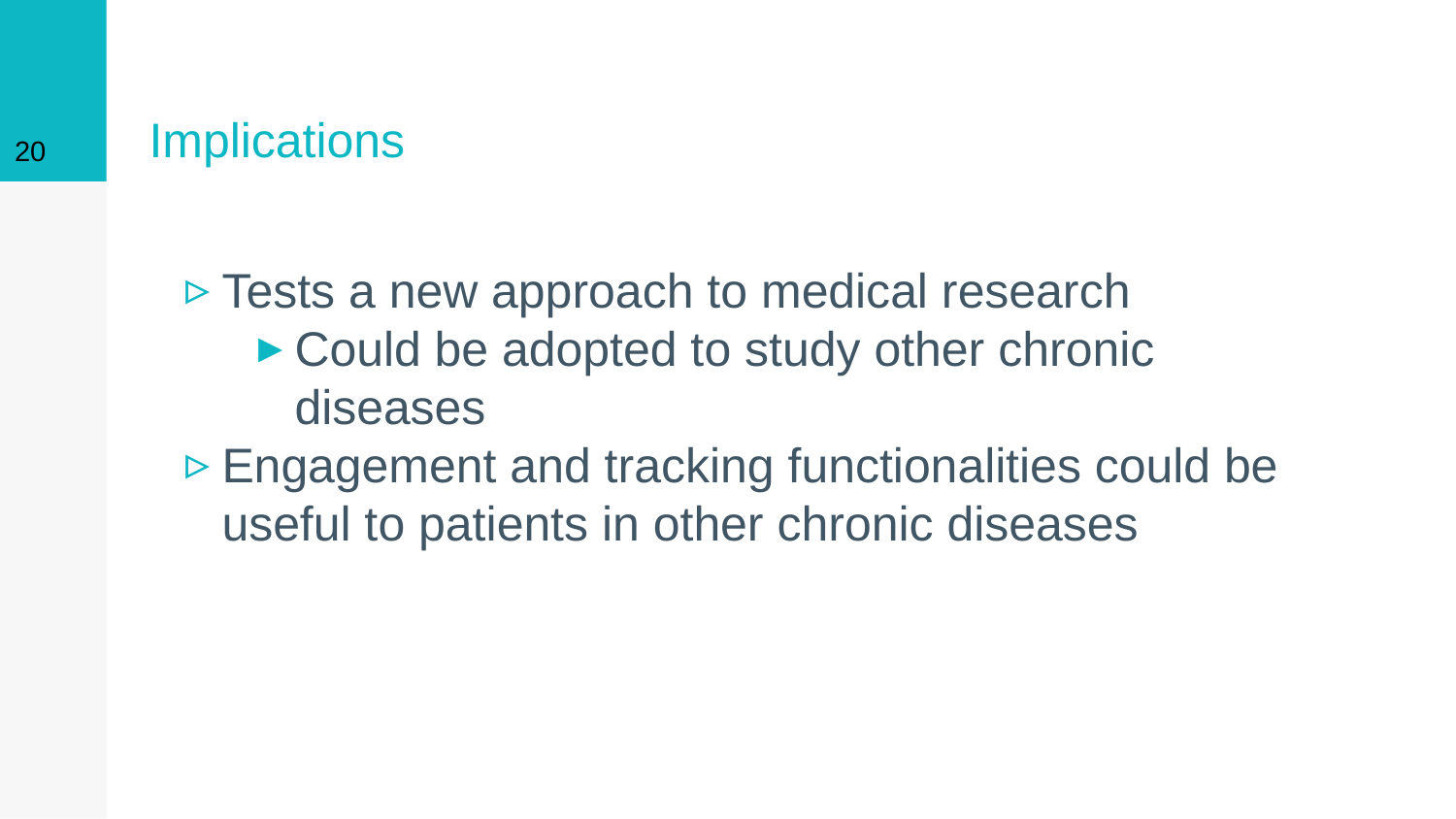

20
# Implications
Tests a new approach to medical research
Could be adopted to study other chronic diseases
Engagement and tracking functionalities could be useful to patients in other chronic diseases